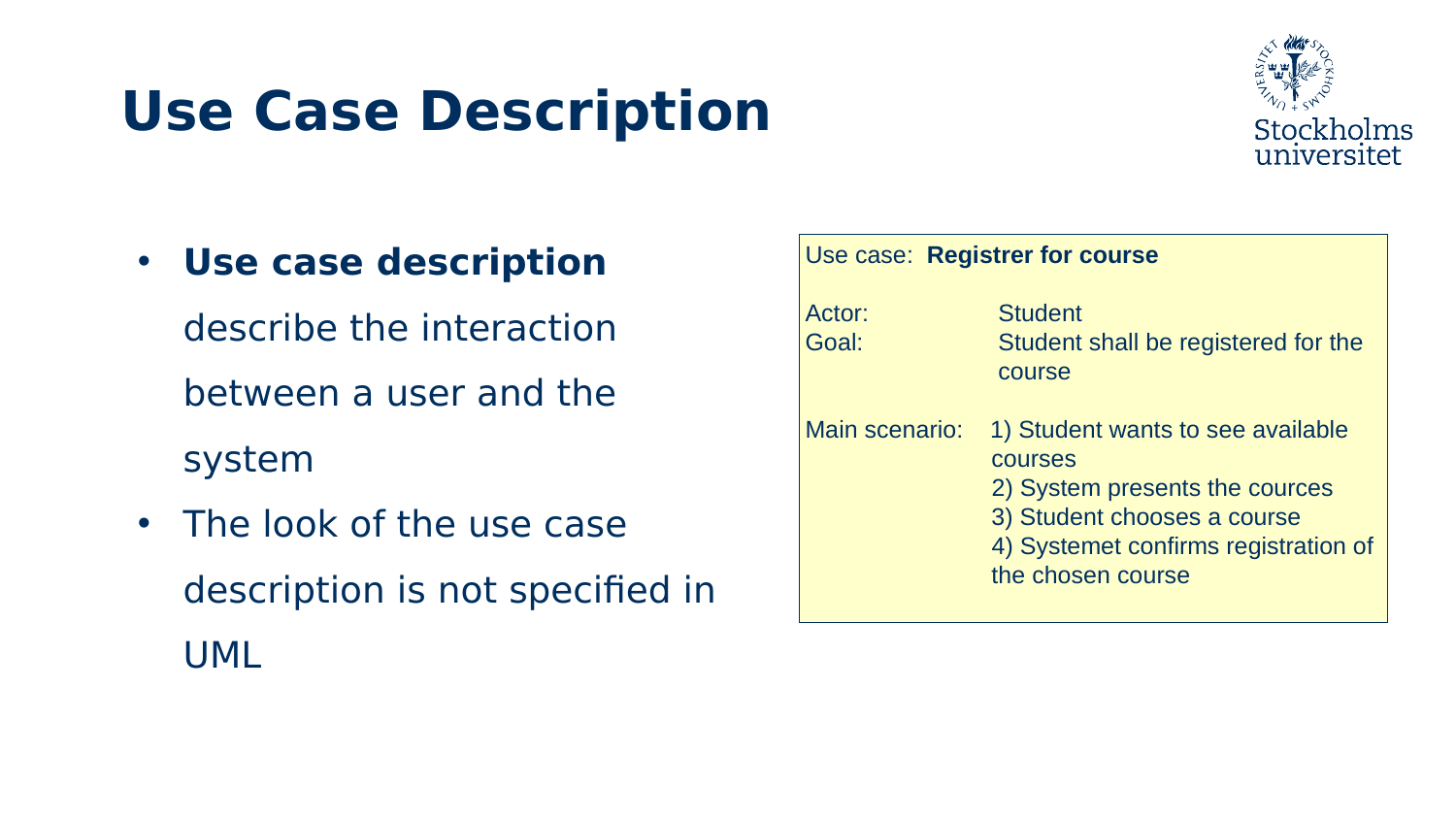

# Use Case Description
Use case description describe the interaction between a user and the system
The look of the use case description is not specified in UML

Use case:  Registrer for course

Actor:	       Student
Goal:	       Student shall be registered for the 	       course

Main scenario:    1) Student wants to see available 	      courses
	      2) System presents the cources
	      3) Student chooses a course
	      4) Systemet confirms registration of 	      the chosen course